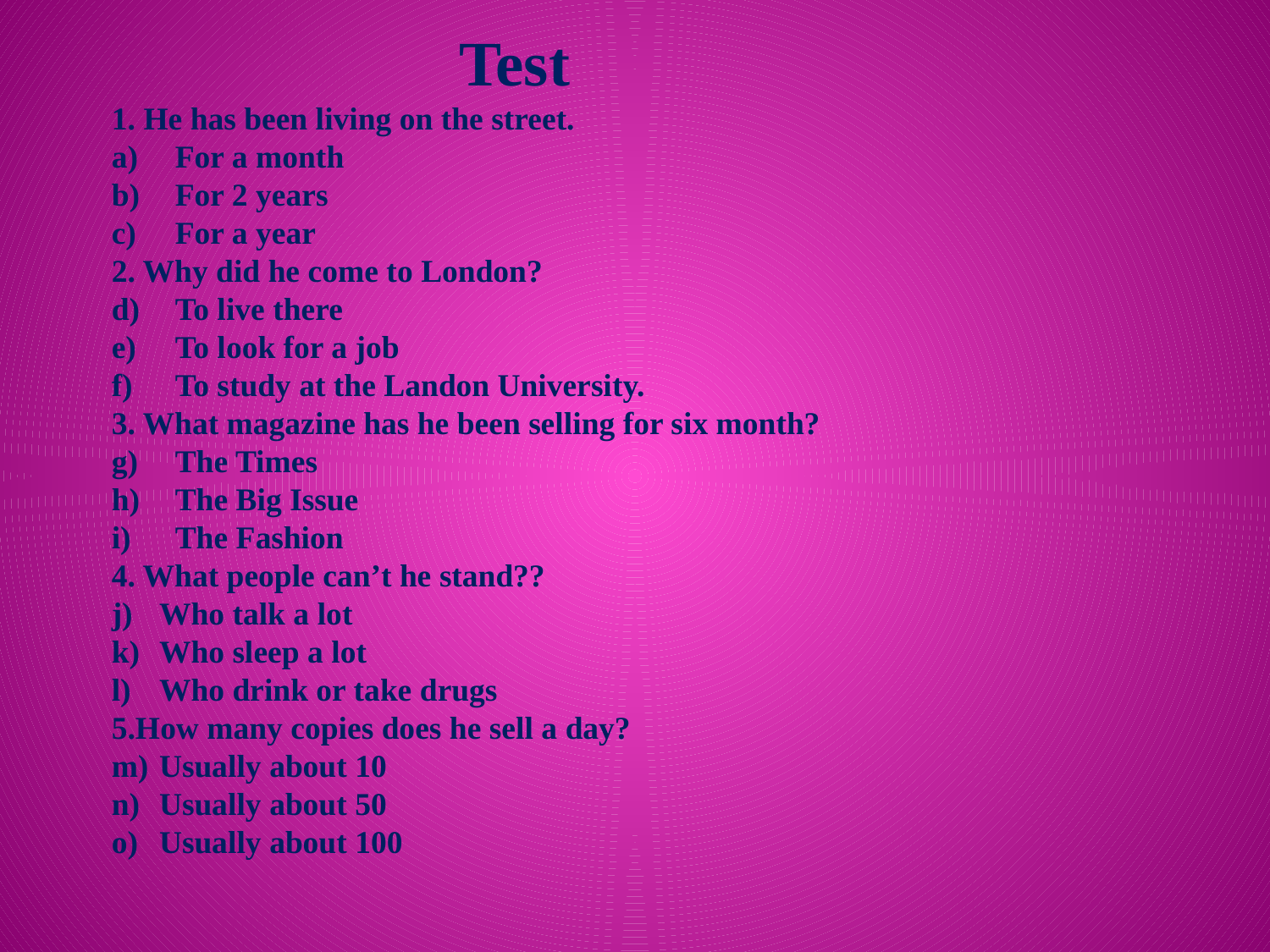

Test
1. He has been living on the street.
For a month
For 2 years
For a year
2. Why did he come to London?
To live there
To look for a job
To study at the Landon University.
3. What magazine has he been selling for six month?
The Times
The Big Issue
The Fashion
4. What people can’t he stand??
Who talk a lot
Who sleep a lot
Who drink or take drugs
5.How many copies does he sell a day?
Usually about 10
Usually about 50
Usually about 100